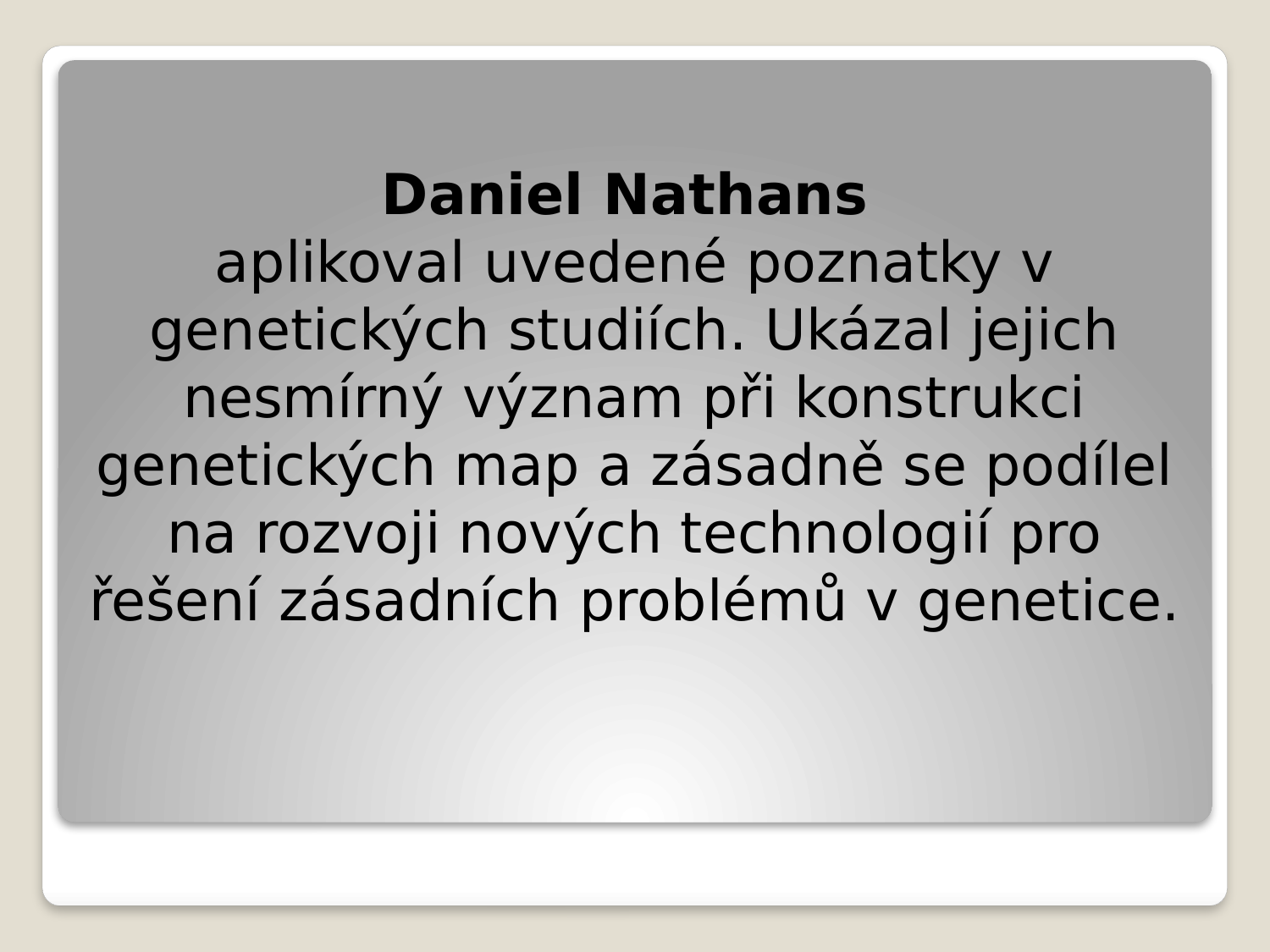

Daniel Nathans
aplikoval uvedené poznatky v genetických studiích. Ukázal jejich nesmírný význam při konstrukci genetických map a zásadně se podílel na rozvoji nových technologií pro řešení zásadních problémů v genetice.